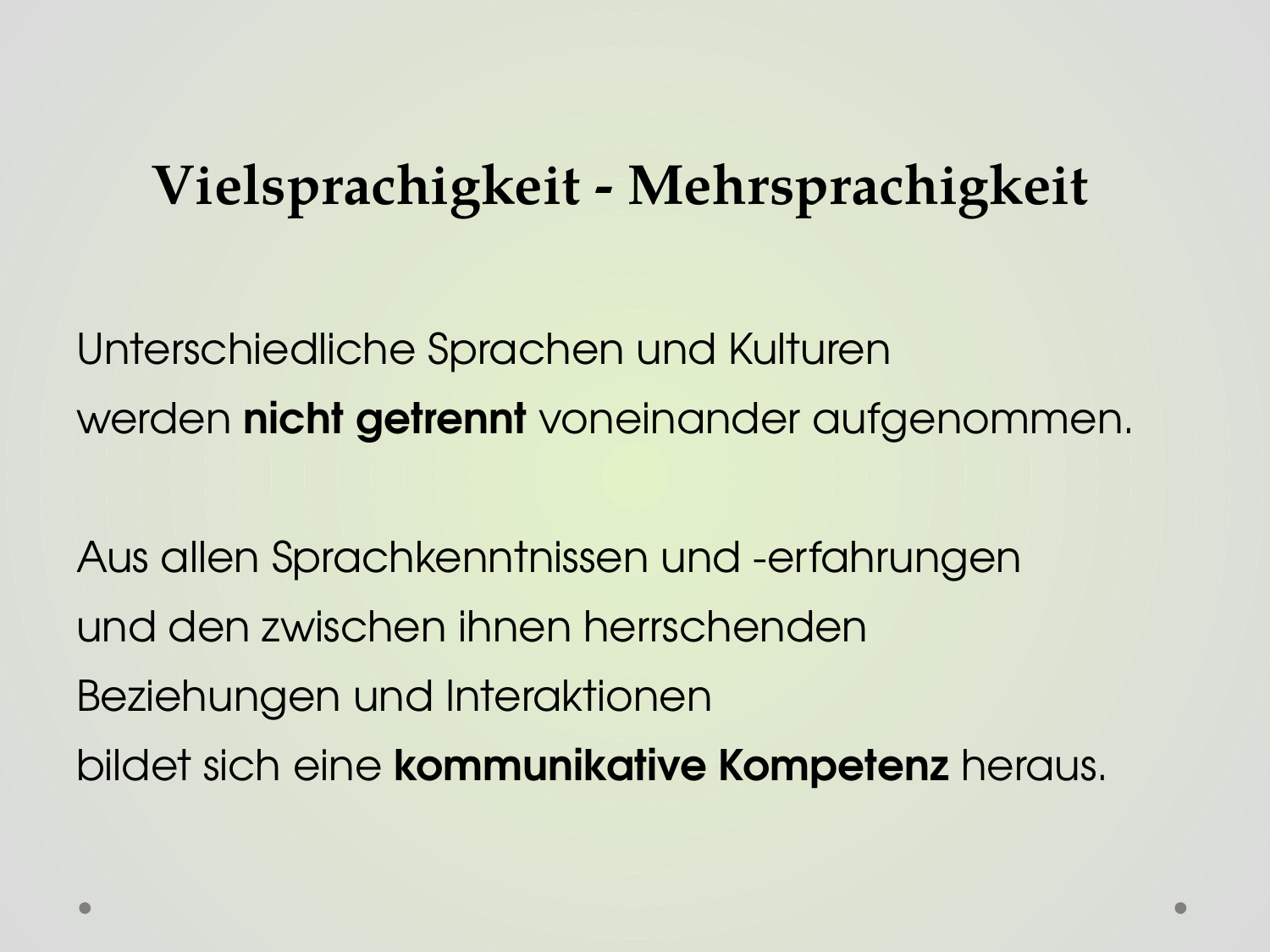

# Vielsprachigkeit - Mehrsprachigkeit

Unterschiedliche Sprachen und Kulturen
werden nicht getrennt voneinander aufgenommen.

Aus allen Sprachkenntnissen und -erfahrungen
und den zwischen ihnen herrschenden
Beziehungen und Interaktionen
bildet sich eine kommunikative Kompetenz heraus.